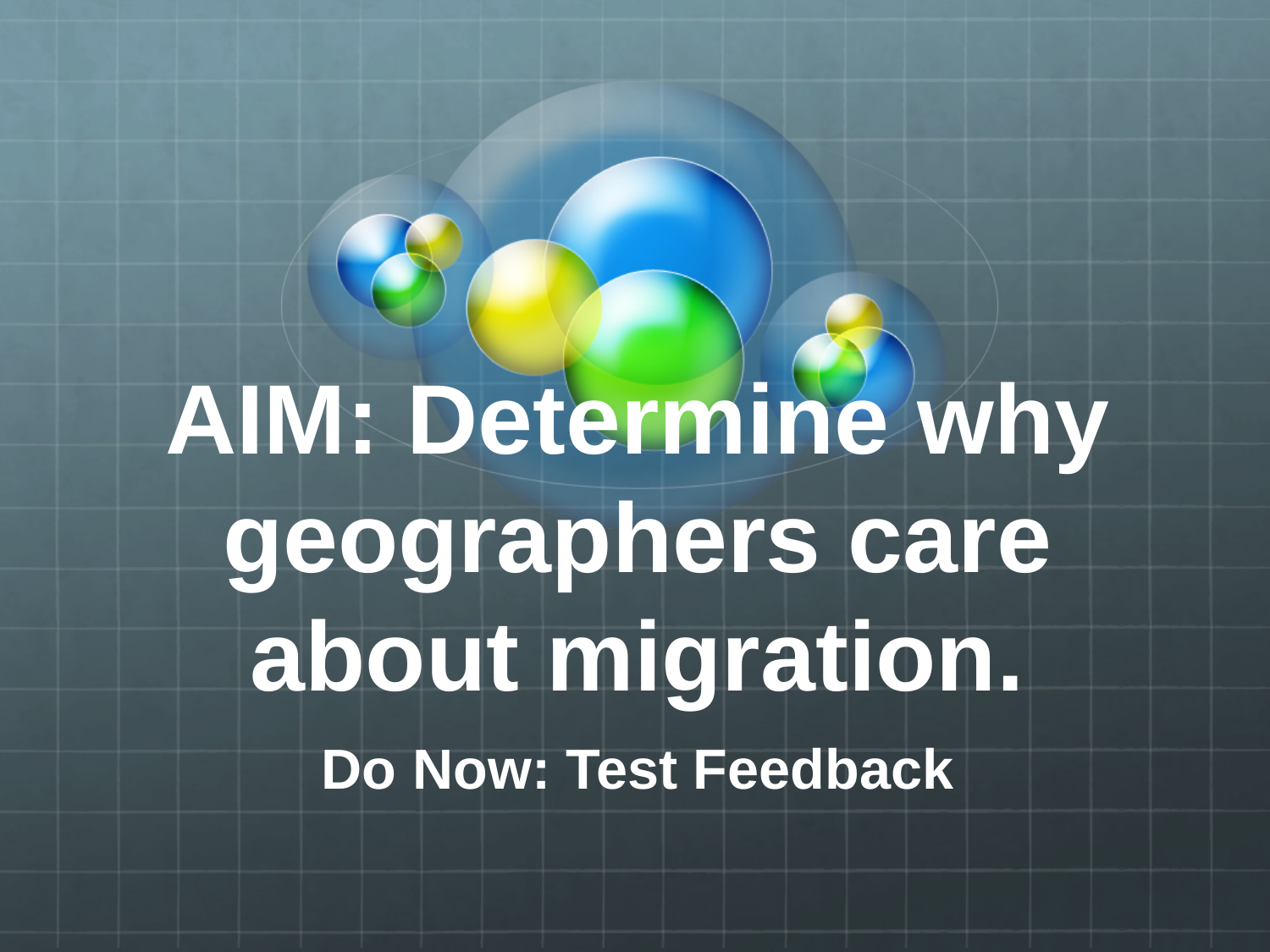

# AIM: Determine why geographers care about migration.
Do Now: Test Feedback